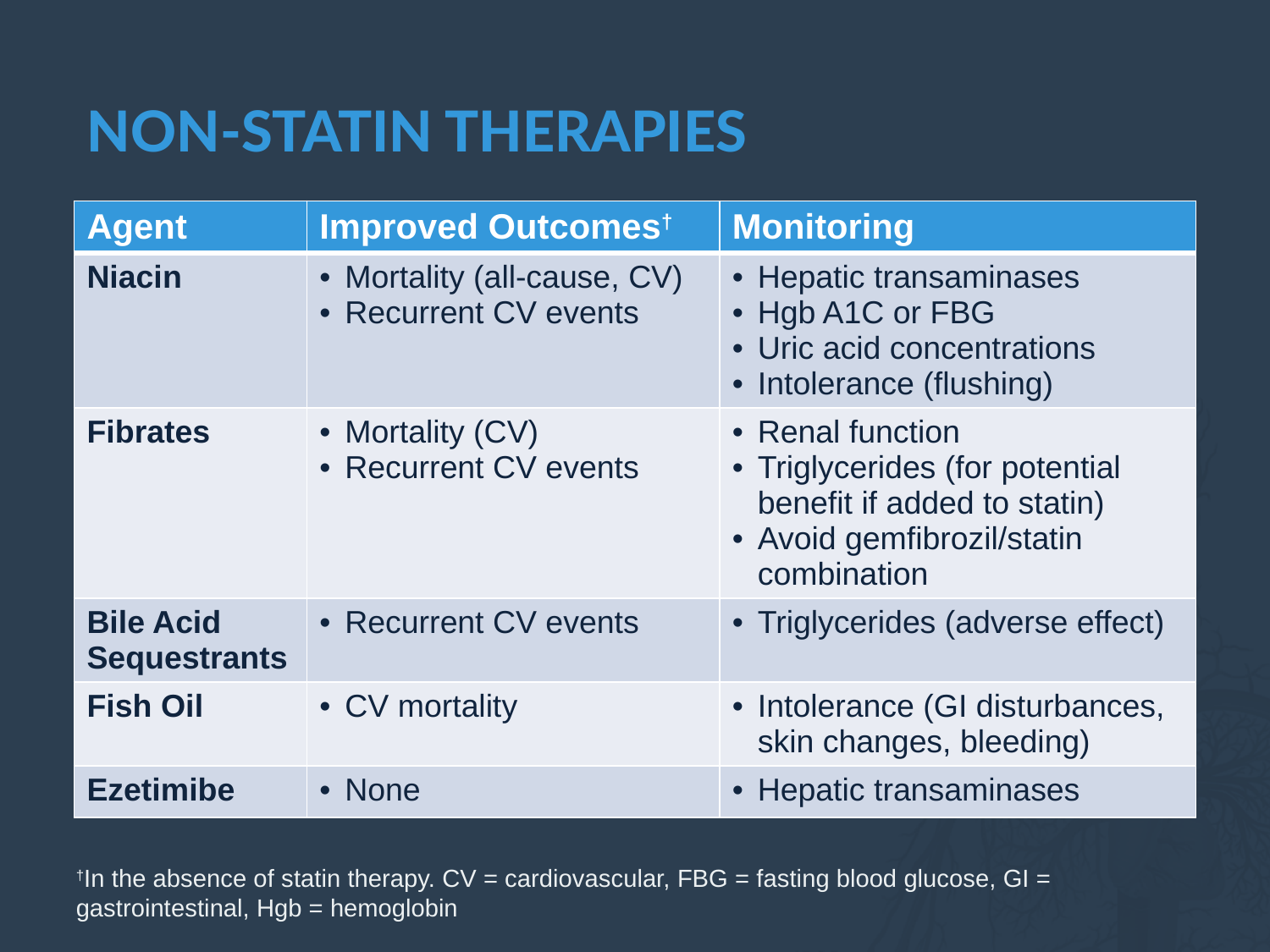

# Non-statin therapies
| Agent | Improved Outcomes† | Monitoring |
| --- | --- | --- |
| Niacin | Mortality (all-cause, CV) Recurrent CV events | Hepatic transaminases Hgb A1C or FBG Uric acid concentrations Intolerance (flushing) |
| Fibrates | Mortality (CV) Recurrent CV events | Renal function Triglycerides (for potential benefit if added to statin) Avoid gemfibrozil/statin combination |
| Bile Acid Sequestrants | Recurrent CV events | Triglycerides (adverse effect) |
| Fish Oil | CV mortality | Intolerance (GI disturbances, skin changes, bleeding) |
| Ezetimibe | None | Hepatic transaminases |
†In the absence of statin therapy. CV = cardiovascular, FBG = fasting blood glucose, GI = gastrointestinal, Hgb = hemoglobin